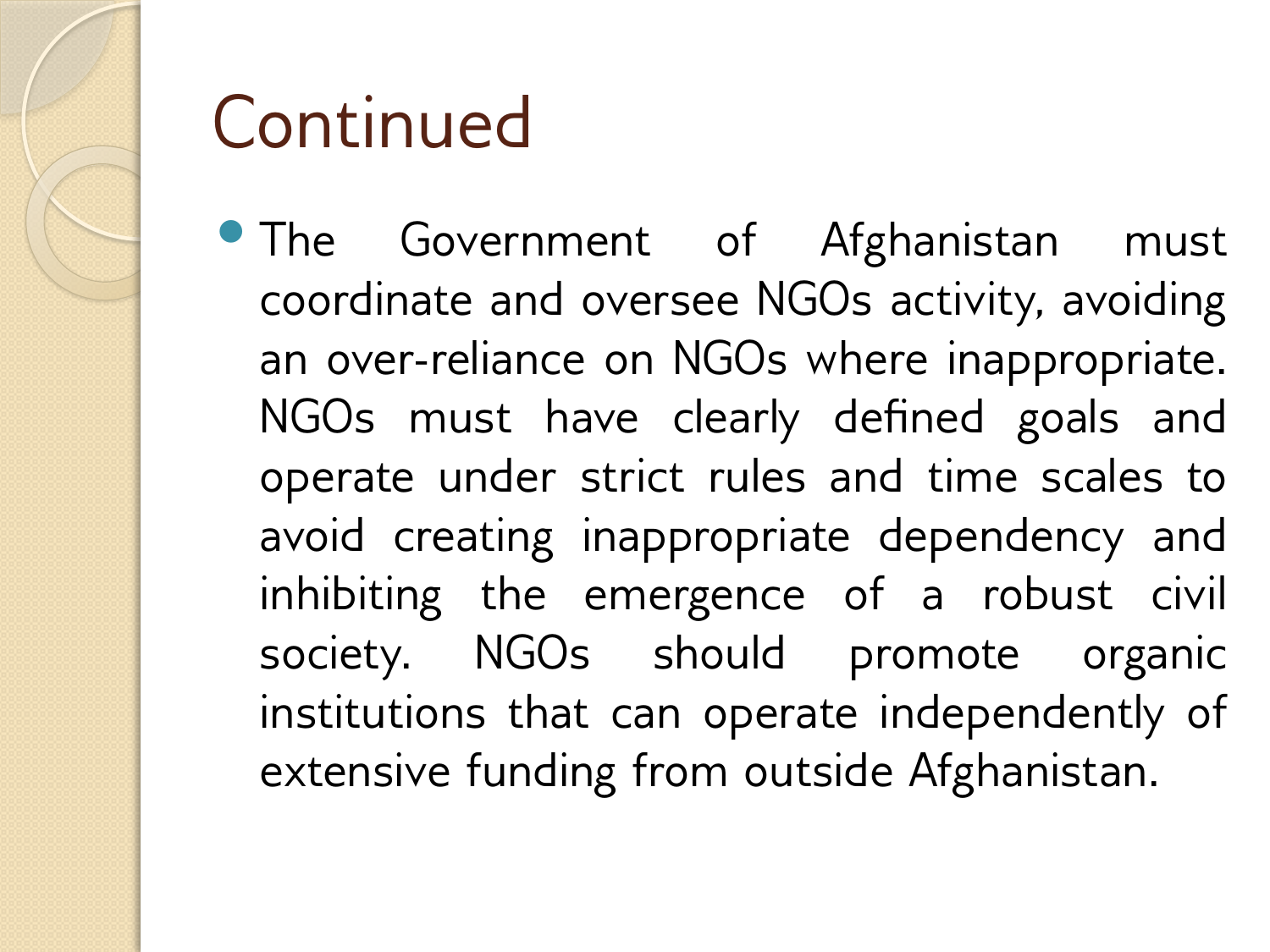

# Continued
The Government of Afghanistan must coordinate and oversee NGOs activity, avoiding an over-reliance on NGOs where inappropriate. NGOs must have clearly defined goals and operate under strict rules and time scales to avoid creating inappropriate dependency and inhibiting the emergence of a robust civil society. NGOs should promote organic institutions that can operate independently of extensive funding from outside Afghanistan.